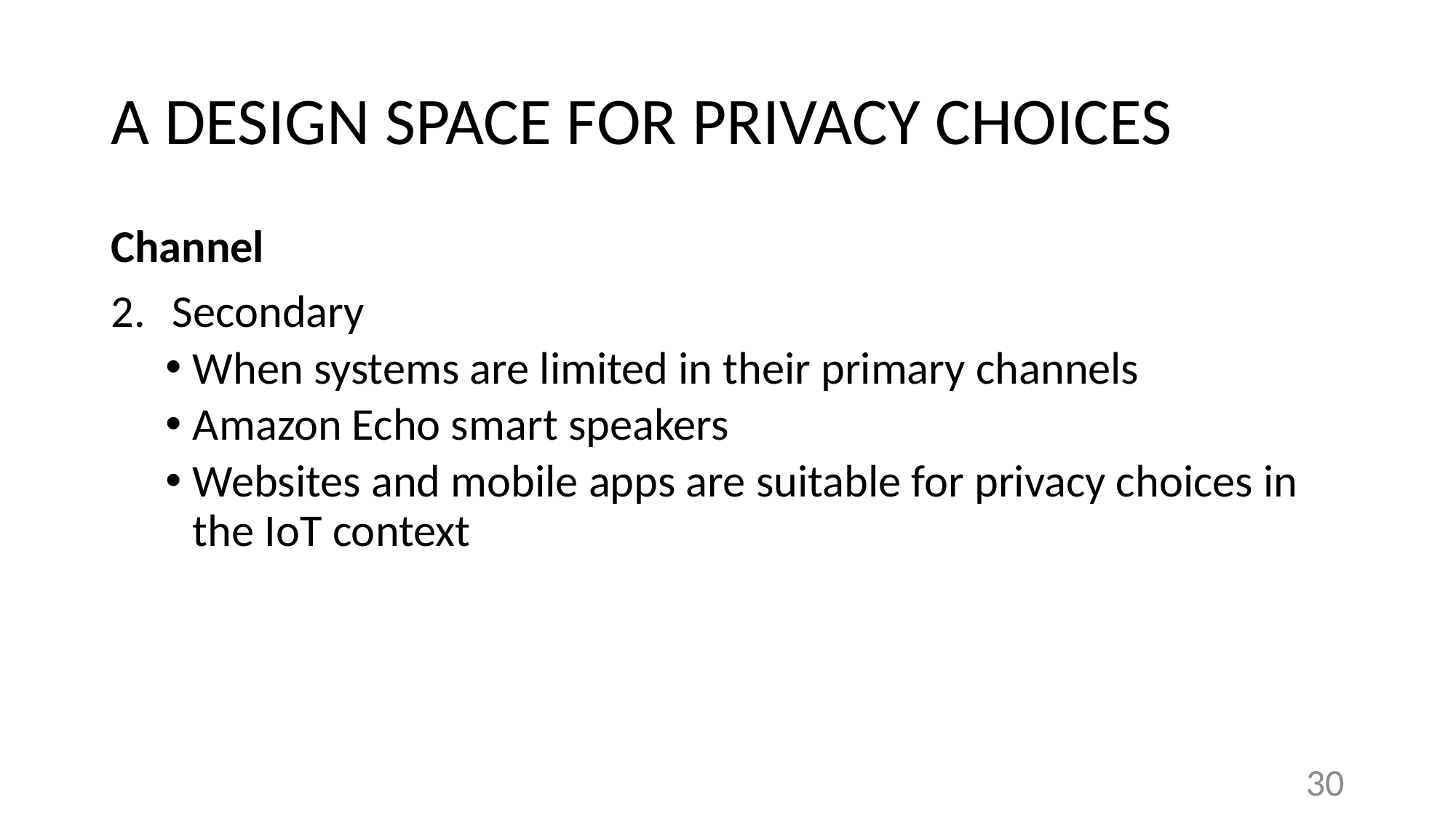

# A DESIGN SPACE FOR PRIVACY CHOICES
Channel
Secondary
When systems are limited in their primary channels
Amazon Echo smart speakers
Websites and mobile apps are suitable for privacy choices in the IoT context
30